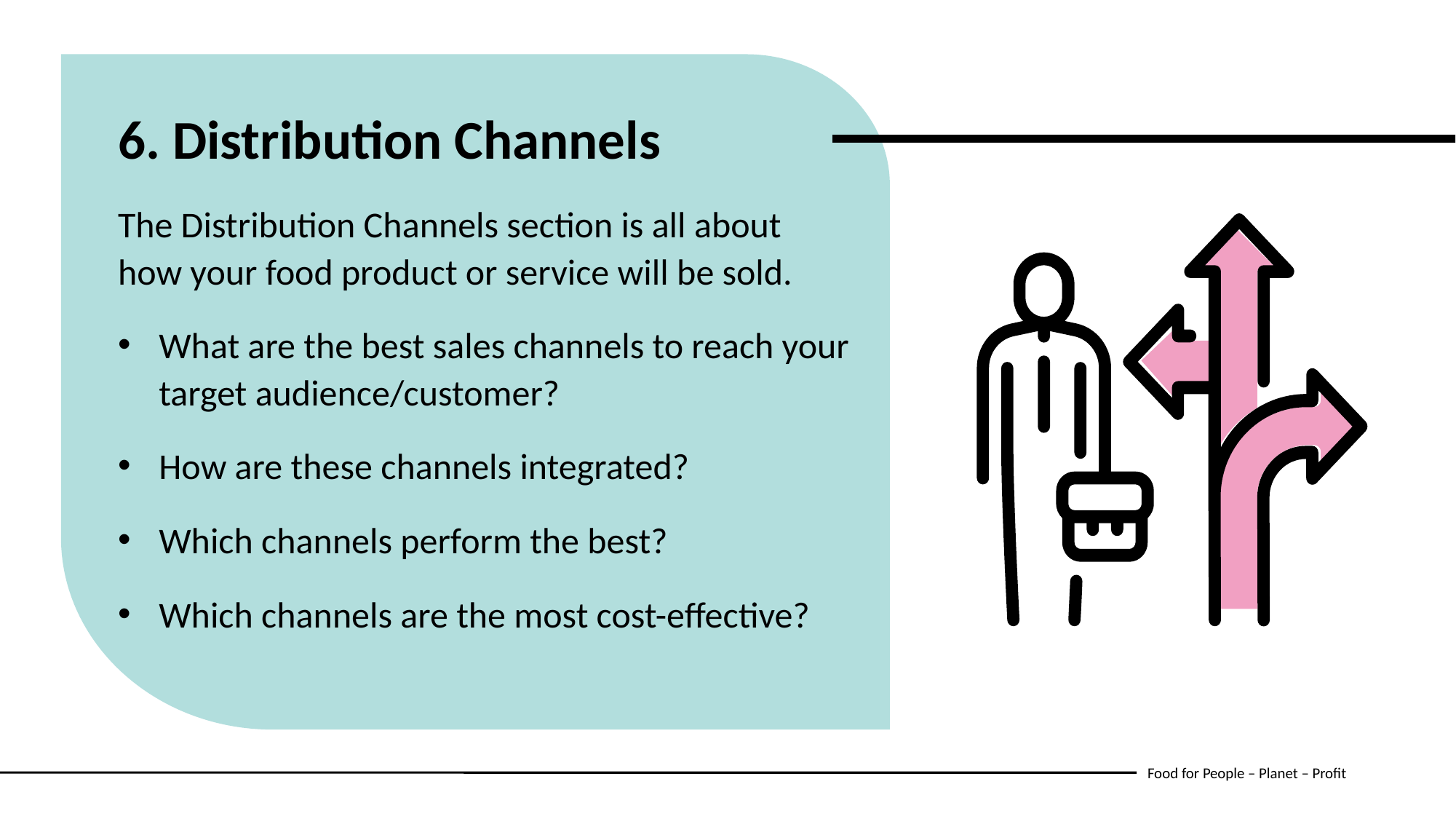

6. Distribution Channels
The Distribution Channels section is all about how your food product or service will be sold.
What are the best sales channels to reach your target audience/customer?
How are these channels integrated?
Which channels perform the best?
Which channels are the most cost-effective?